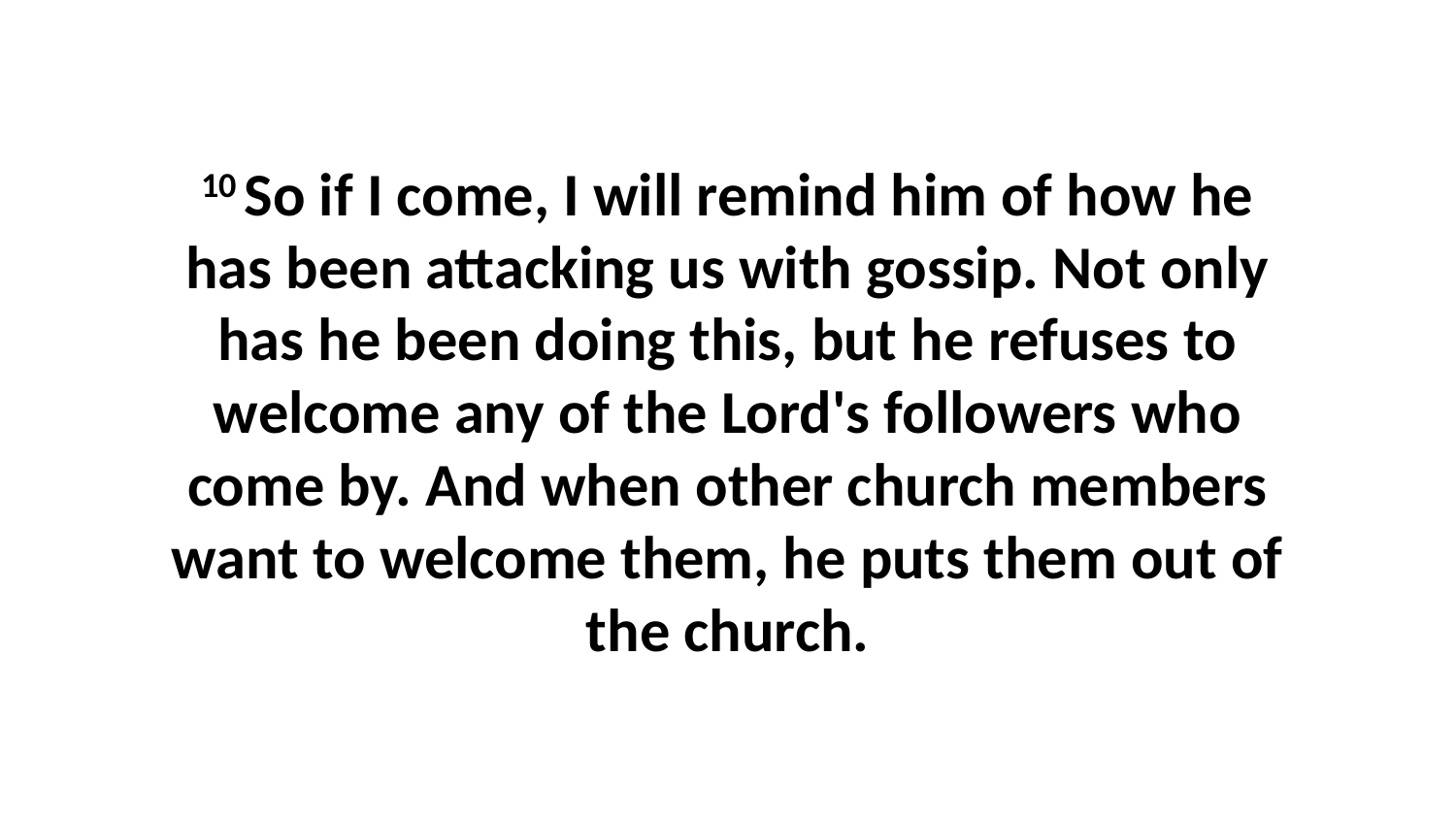

10 So if I come, I will remind him of how he has been attacking us with gossip. Not only has he been doing this, but he refuses to welcome any of the Lord's followers who come by. And when other church members want to welcome them, he puts them out of the church.